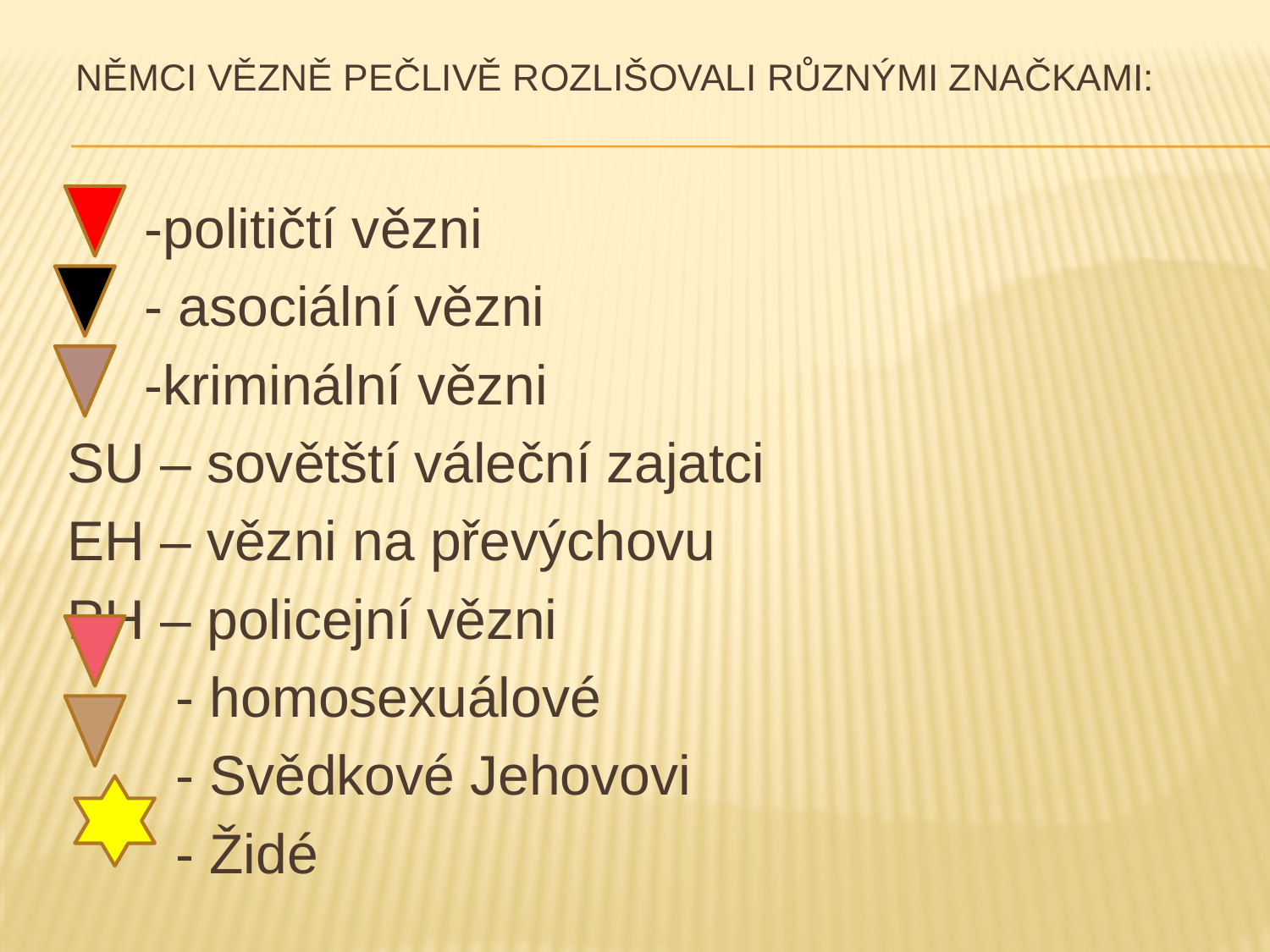

# Němci vězně pečlivě rozlišovali různými značkami:
     -političtí vězni
     - asociální vězni
     -kriminální vězni
SU – sovětští váleční zajatci
EH – vězni na převýchovu
PH – policejní vězni
       - homosexuálové
       - Svědkové Jehovovi
       - Židé